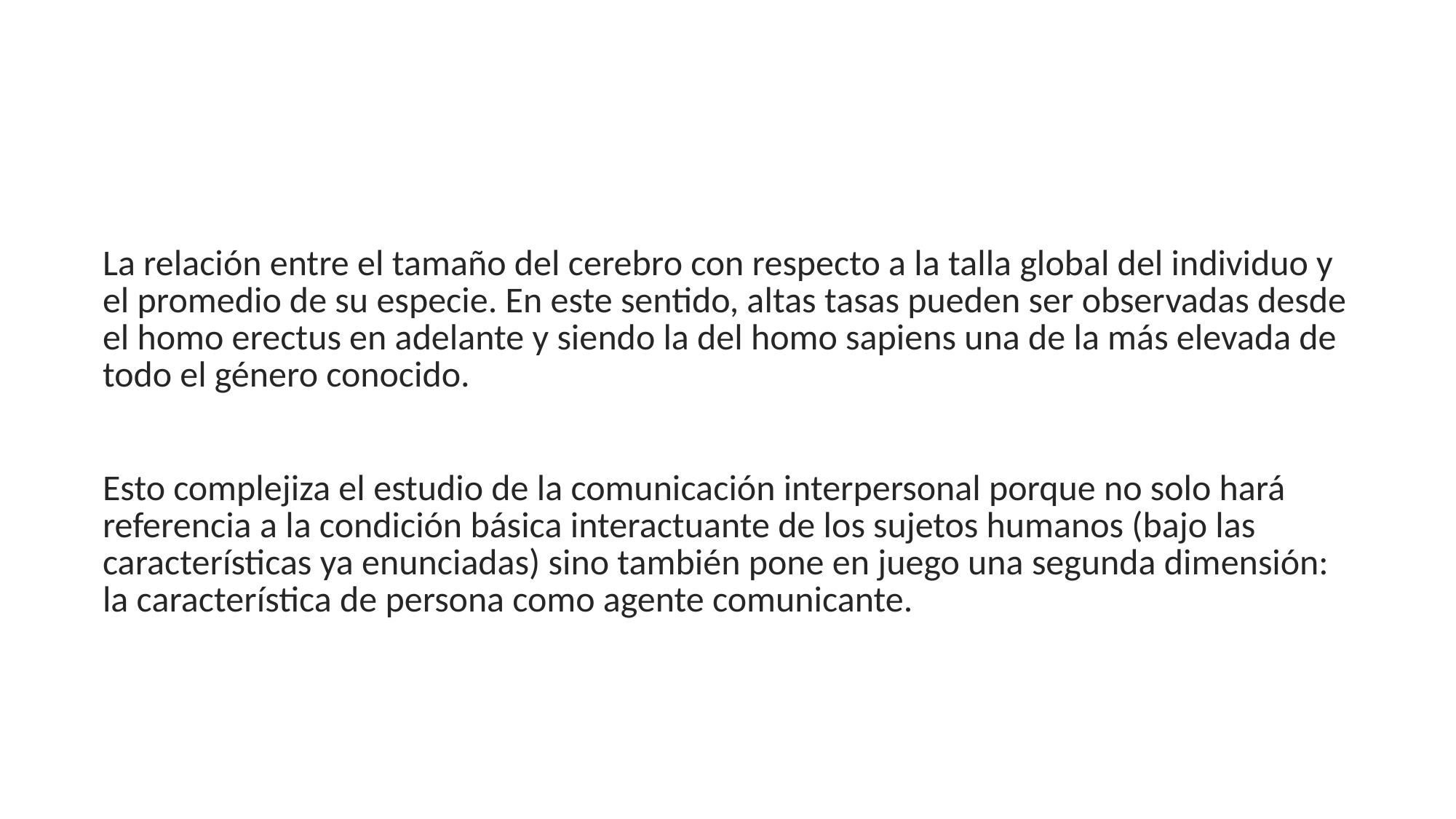

#
La relación entre el tamaño del cerebro con respecto a la talla global del individuo y el promedio de su especie. En este sentido, altas tasas pueden ser observadas desde el homo erectus en adelante y siendo la del homo sapiens una de la más elevada de todo el género conocido.

Esto complejiza el estudio de la comunicación interpersonal porque no solo hará referencia a la condición básica interactuante de los sujetos humanos (bajo las características ya enunciadas) sino también pone en juego una segunda dimensión: la característica de persona como agente comunicante.